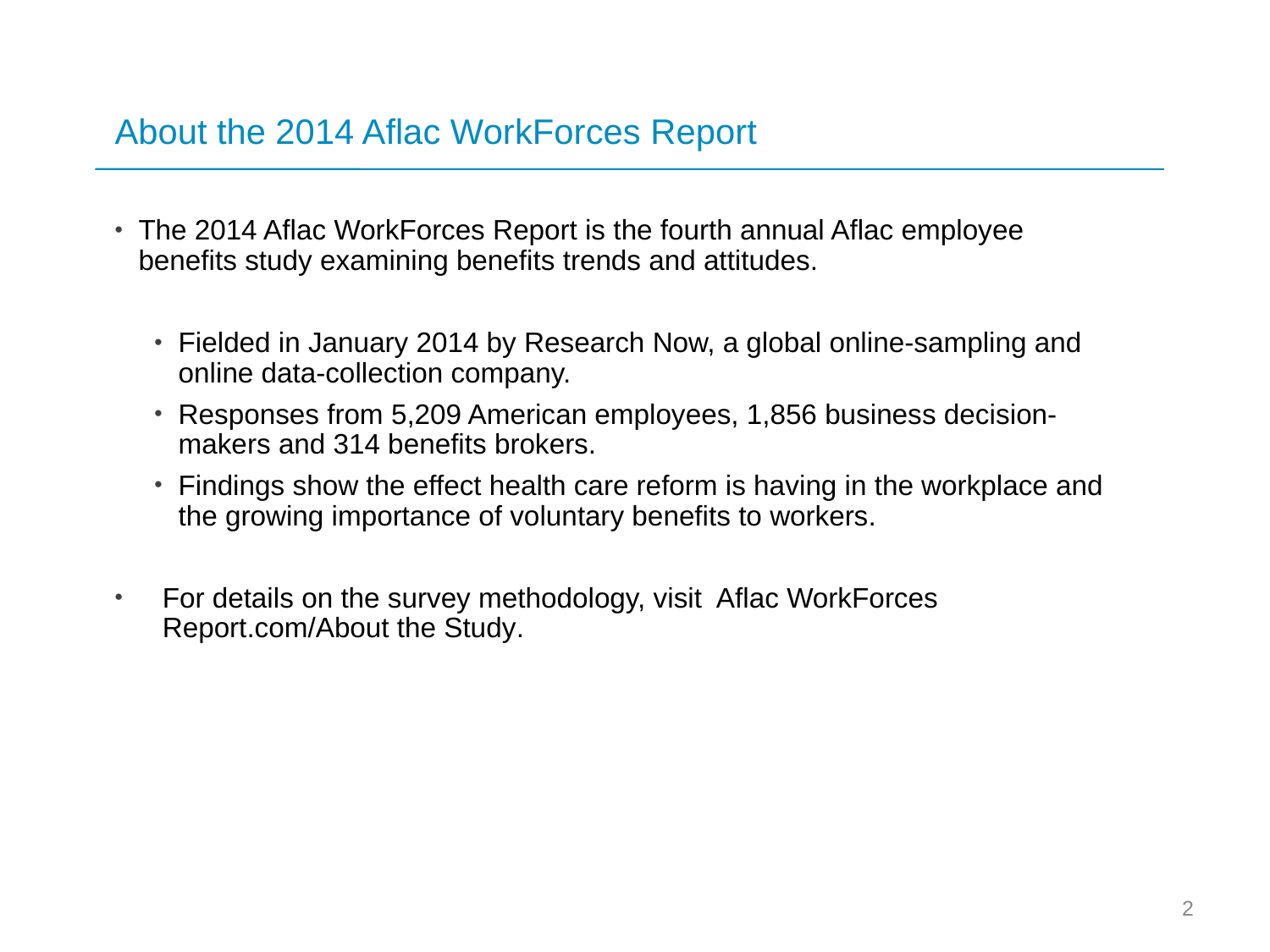

About the 2014 Aflac WorkForces Report
The 2014 Aflac WorkForces Report is the fourth annual Aflac employee benefits study examining benefits trends and attitudes.

Fielded in January 2014 by Research Now, a global online-sampling and online data-collection company.
Responses from 5,209 American employees, 1,856 business decision-makers and 314 benefits brokers.
Findings show the effect health care reform is having in the workplace and the growing importance of voluntary benefits to workers.

For details on the survey methodology, visit  Aflac WorkForces Report.com/About the Study.

2